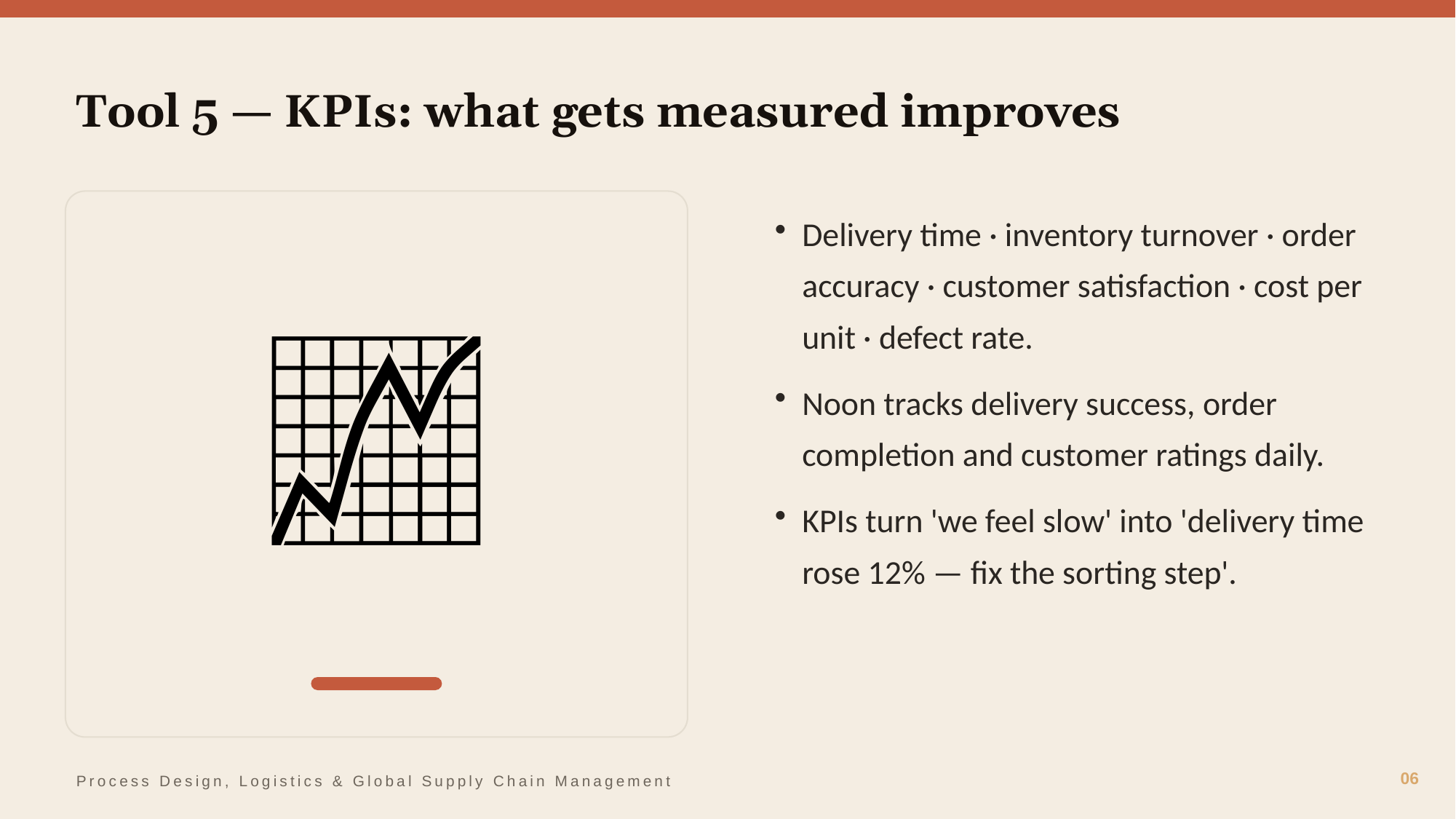

Tool 5 — KPIs: what gets measured improves

📈
Delivery time · inventory turnover · order accuracy · customer satisfaction · cost per unit · defect rate.
Noon tracks delivery success, order completion and customer ratings daily.
KPIs turn 'we feel slow' into 'delivery time rose 12% — fix the sorting step'.

06
Process Design, Logistics & Global Supply Chain Management